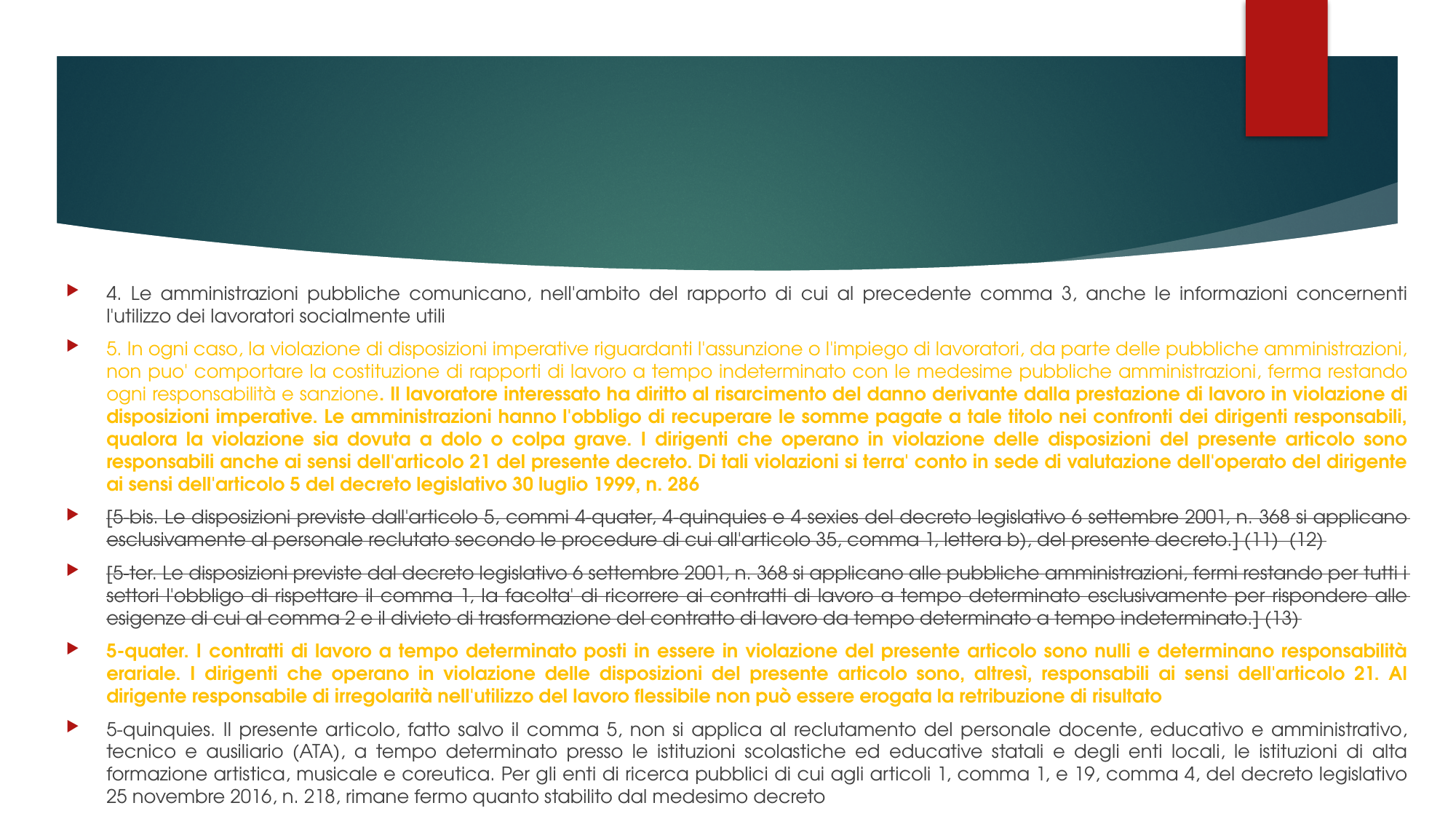

4. Le amministrazioni pubbliche comunicano, nell'ambito del rapporto di cui al precedente comma 3, anche le informazioni concernenti l'utilizzo dei lavoratori socialmente utili
5. In ogni caso, la violazione di disposizioni imperative riguardanti l'assunzione o l'impiego di lavoratori, da parte delle pubbliche amministrazioni, non puo' comportare la costituzione di rapporti di lavoro a tempo indeterminato con le medesime pubbliche amministrazioni, ferma restando ogni responsabilità e sanzione. Il lavoratore interessato ha diritto al risarcimento del danno derivante dalla prestazione di lavoro in violazione di disposizioni imperative. Le amministrazioni hanno l'obbligo di recuperare le somme pagate a tale titolo nei confronti dei dirigenti responsabili, qualora la violazione sia dovuta a dolo o colpa grave. I dirigenti che operano in violazione delle disposizioni del presente articolo sono responsabili anche ai sensi dell'articolo 21 del presente decreto. Di tali violazioni si terra' conto in sede di valutazione dell'operato del dirigente ai sensi dell'articolo 5 del decreto legislativo 30 luglio 1999, n. 286
[5-bis. Le disposizioni previste dall'articolo 5, commi 4-quater, 4-quinquies e 4-sexies del decreto legislativo 6 settembre 2001, n. 368 si applicano esclusivamente al personale reclutato secondo le procedure di cui all'articolo 35, comma 1, lettera b), del presente decreto.] (11)  (12)
[5-ter. Le disposizioni previste dal decreto legislativo 6 settembre 2001, n. 368 si applicano alle pubbliche amministrazioni, fermi restando per tutti i settori l'obbligo di rispettare il comma 1, la facolta' di ricorrere ai contratti di lavoro a tempo determinato esclusivamente per rispondere alle esigenze di cui al comma 2 e il divieto di trasformazione del contratto di lavoro da tempo determinato a tempo indeterminato.] (13)
5-quater. I contratti di lavoro a tempo determinato posti in essere in violazione del presente articolo sono nulli e determinano responsabilità erariale. I dirigenti che operano in violazione delle disposizioni del presente articolo sono, altresì, responsabili ai sensi dell'articolo 21. Al dirigente responsabile di irregolarità nell'utilizzo del lavoro flessibile non può essere erogata la retribuzione di risultato
5-quinquies. Il presente articolo, fatto salvo il comma 5, non si applica al reclutamento del personale docente, educativo e amministrativo, tecnico e ausiliario (ATA), a tempo determinato presso le istituzioni scolastiche ed educative statali e degli enti locali, le istituzioni di alta formazione artistica, musicale e coreutica. Per gli enti di ricerca pubblici di cui agli articoli 1, comma 1, e 19, comma 4, del decreto legislativo 25 novembre 2016, n. 218, rimane fermo quanto stabilito dal medesimo decreto